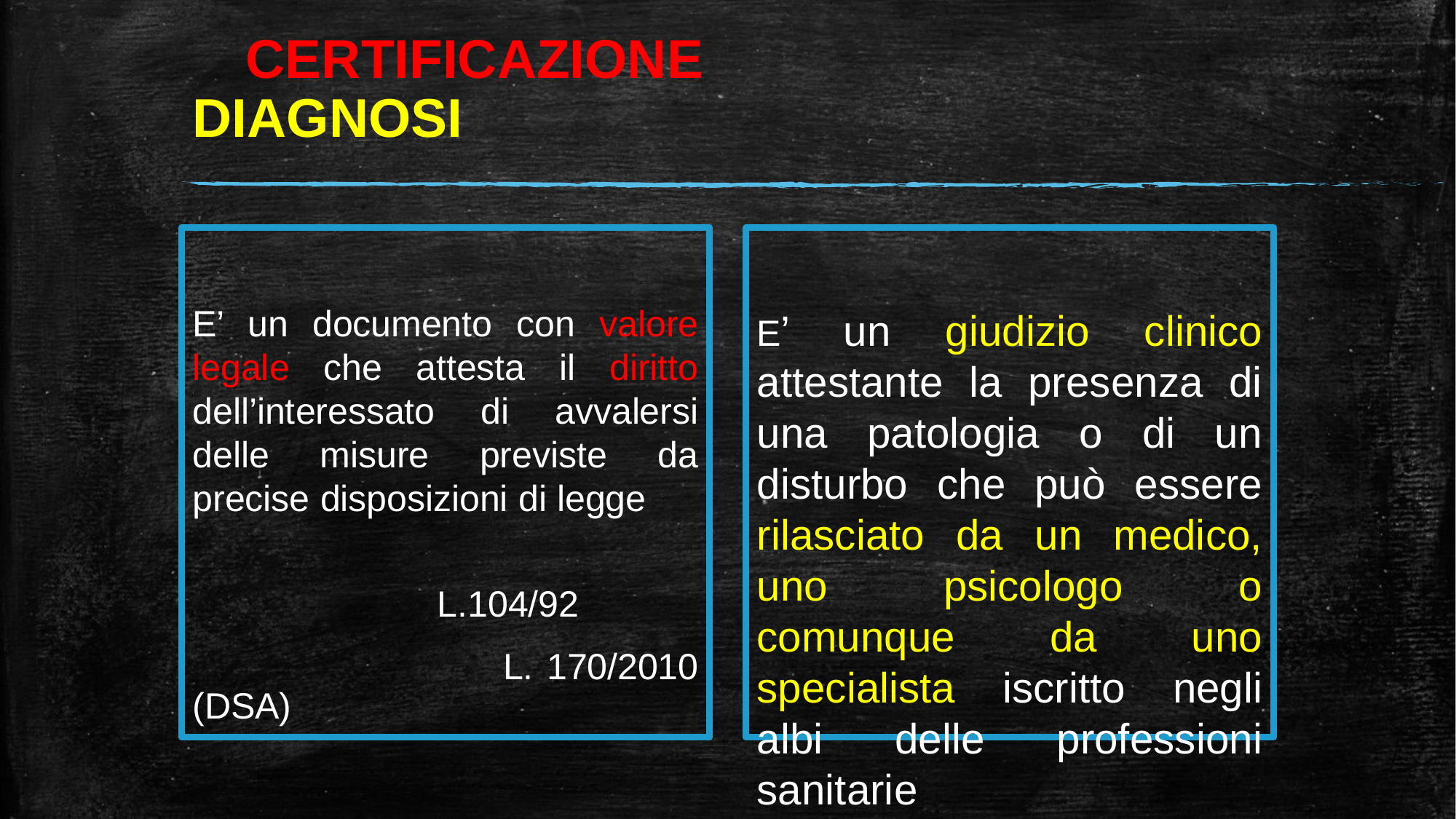

# CERTIFICAZIONE                    DIAGNOSI

E’ un documento con valore legale che attesta il diritto dell’interessato di avvalersi delle misure previste da precise disposizioni di legge
                        L.104/92
                       L. 170/2010 (DSA)

E’ un giudizio clinico attestante la presenza di una patologia o di un disturbo che può essere rilasciato da un medico, uno psicologo o comunque da uno specialista iscritto negli albi delle professioni sanitarie